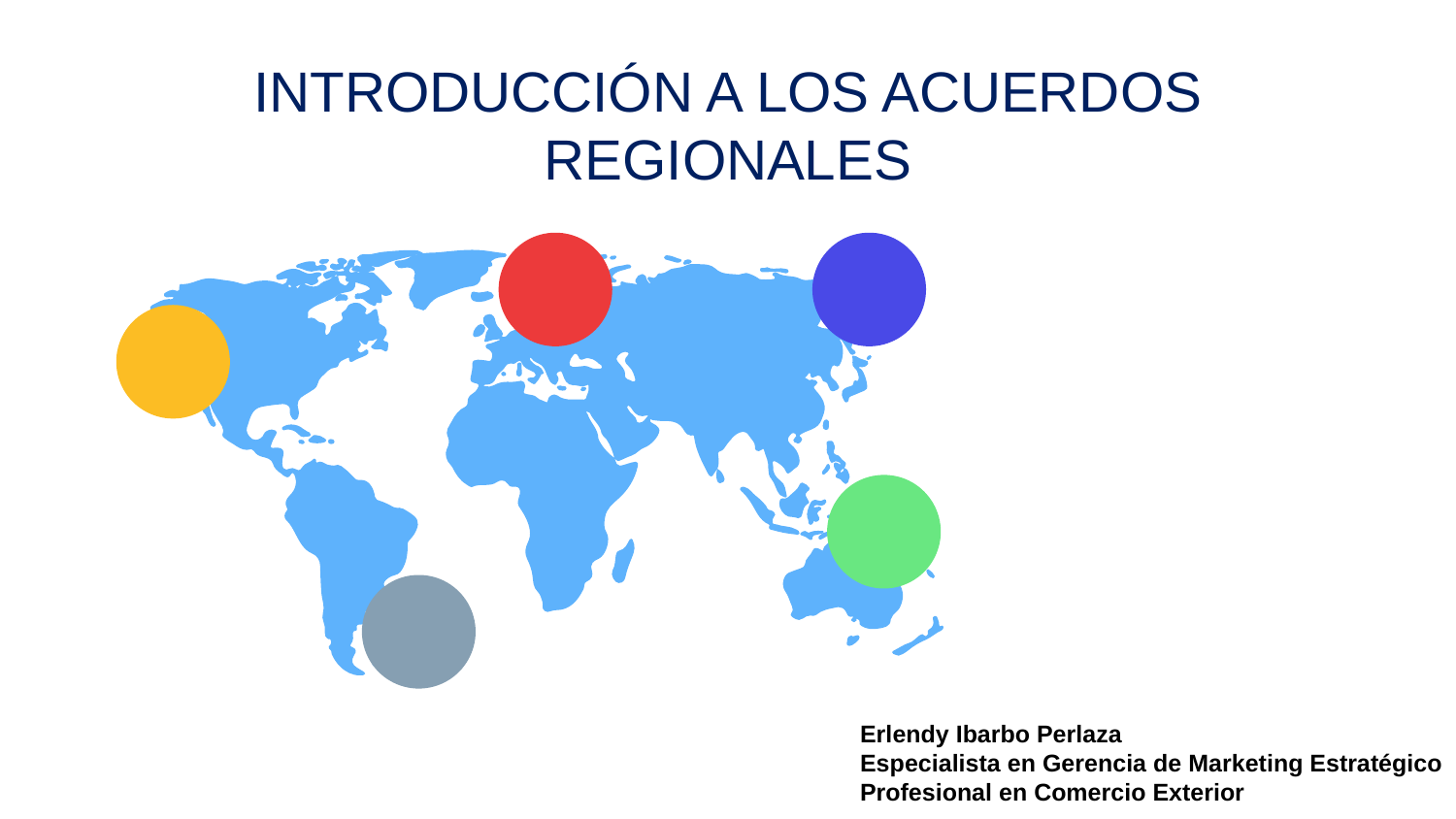

# INTRODUCCIÓN A LOS ACUERDOS REGIONALES

Erlendy Ibarbo Perlaza
Especialista en Gerencia de Marketing Estratégico
Profesional en Comercio Exterior